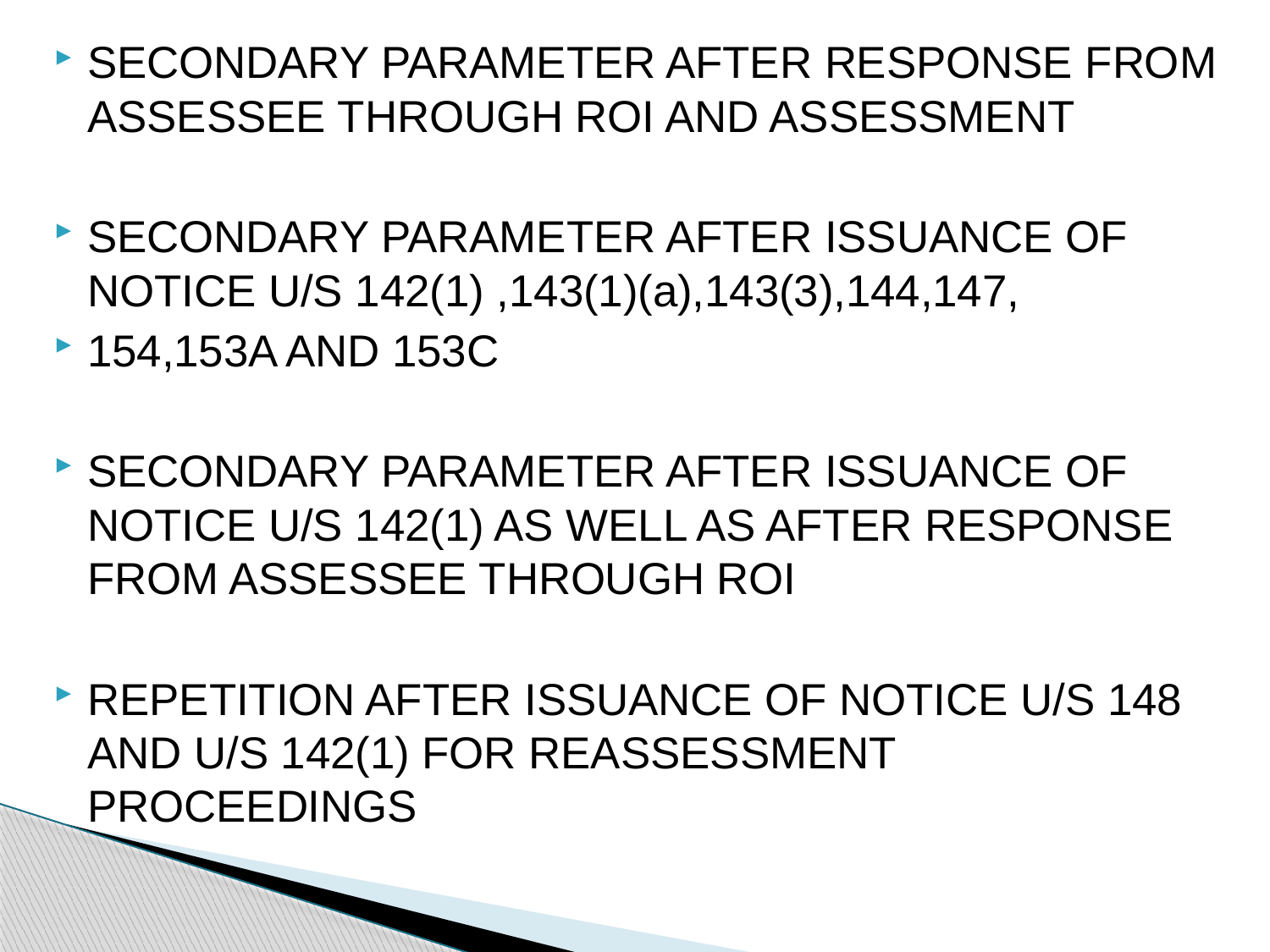

SECONDARY PARAMETER AFTER RESPONSE FROM ASSESSEE THROUGH ROI AND ASSESSMENT

SECONDARY PARAMETER AFTER ISSUANCE OF NOTICE U/S 142(1) ,143(1)(a),143(3),144,147,
154,153A AND 153C

SECONDARY PARAMETER AFTER ISSUANCE OF NOTICE U/S 142(1) AS WELL AS AFTER RESPONSE FROM ASSESSEE THROUGH ROI

REPETITION AFTER ISSUANCE OF NOTICE U/S 148 AND U/S 142(1) FOR REASSESSMENT PROCEEDINGS